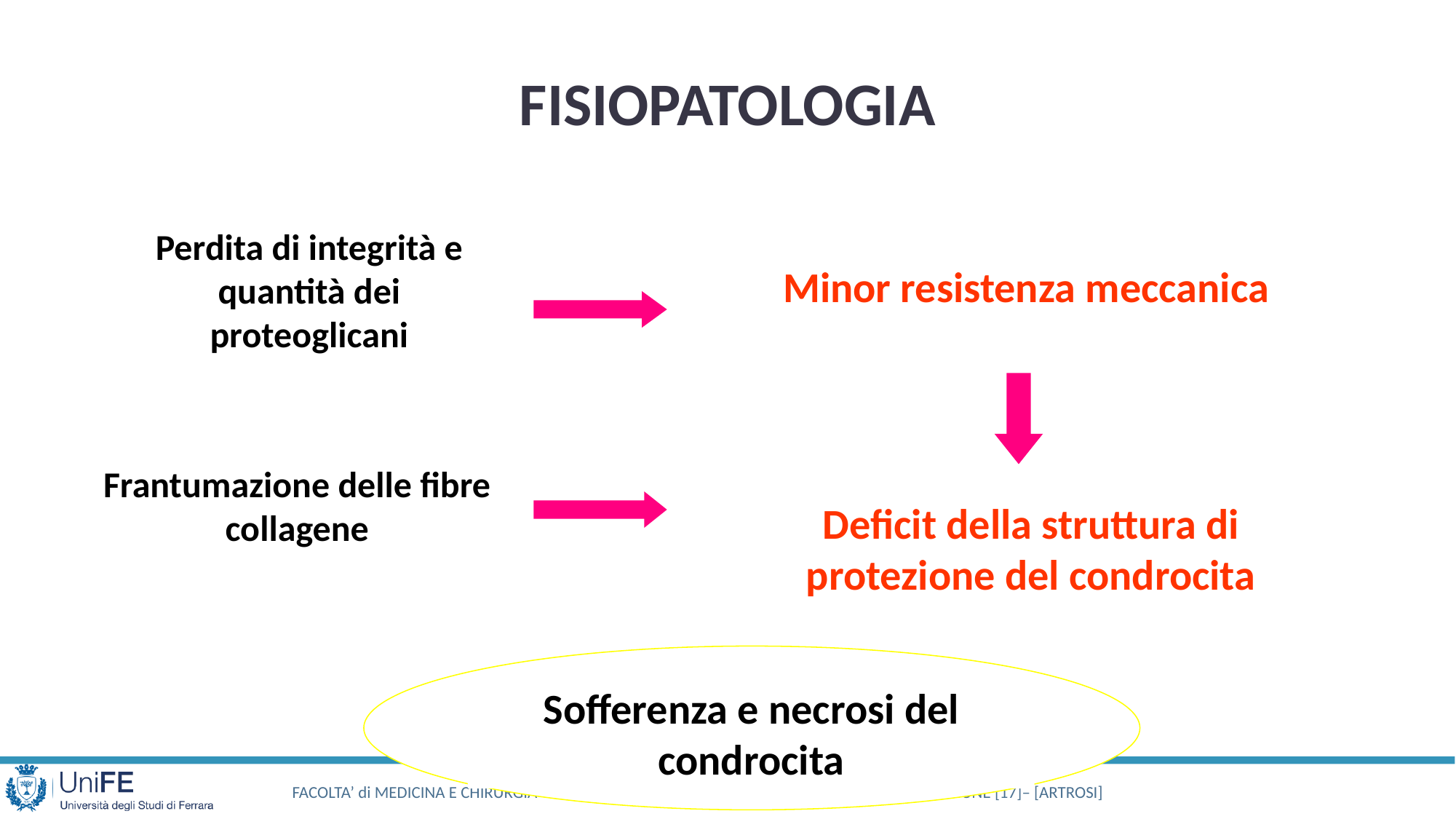

FISIOPATOLOGIA
Perdita di integrità e quantità dei proteoglicani
Minor resistenza meccanica

Frantumazione delle fibre collagene

Deficit della struttura di protezione del condrocita

Sofferenza e necrosi del condrocita